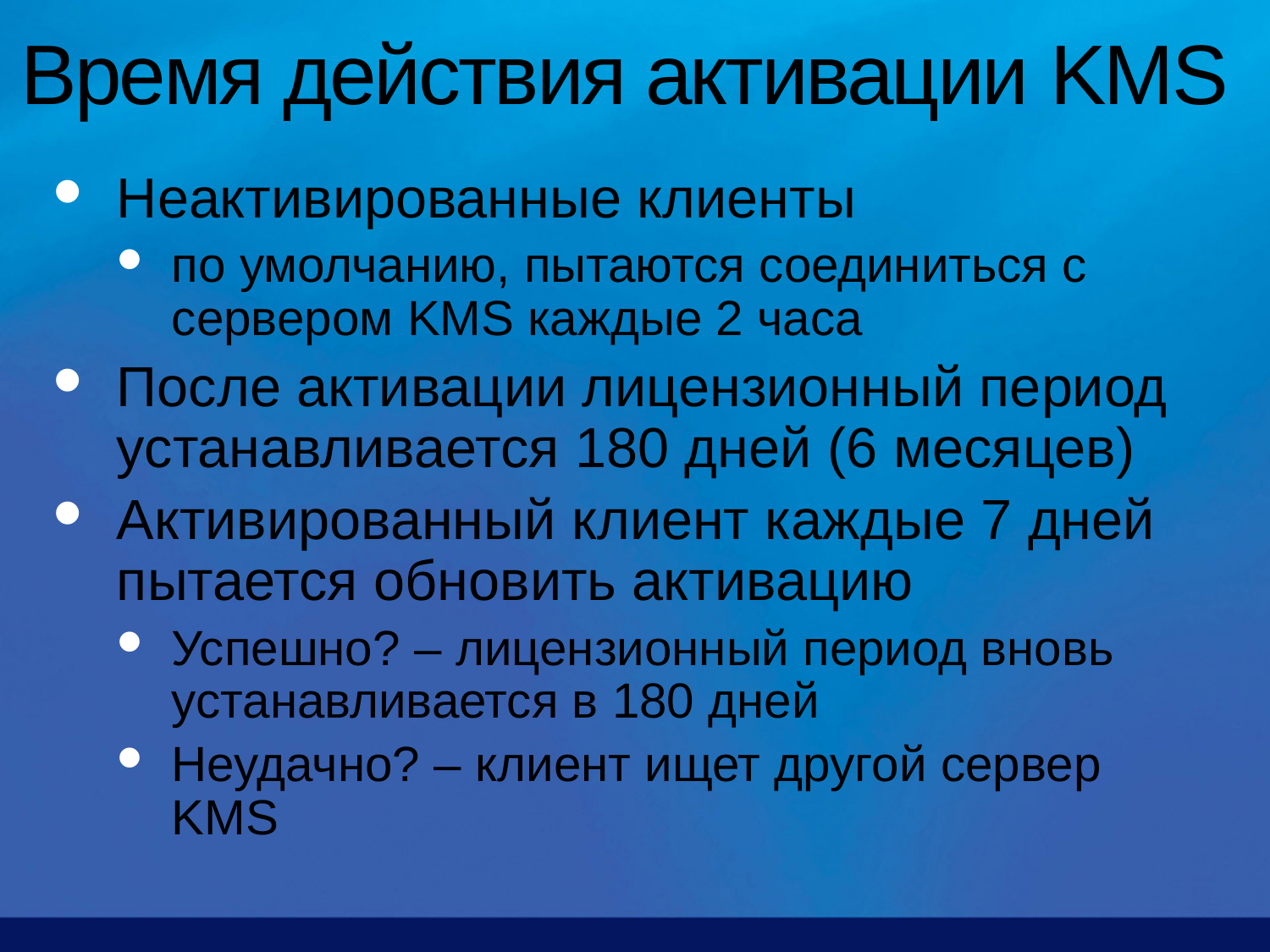

# Время действия активации KMS
Неактивированные клиенты
по умолчанию, пытаются соединиться с сервером KMS каждые 2 часа
После активации лицензионный период устанавливается 180 дней (6 месяцев)
Активированный клиент каждые 7 дней пытается обновить активацию
Успешно? – лицензионный период вновь устанавливается в 180 дней
Неудачно? – клиент ищет другой сервер KMS